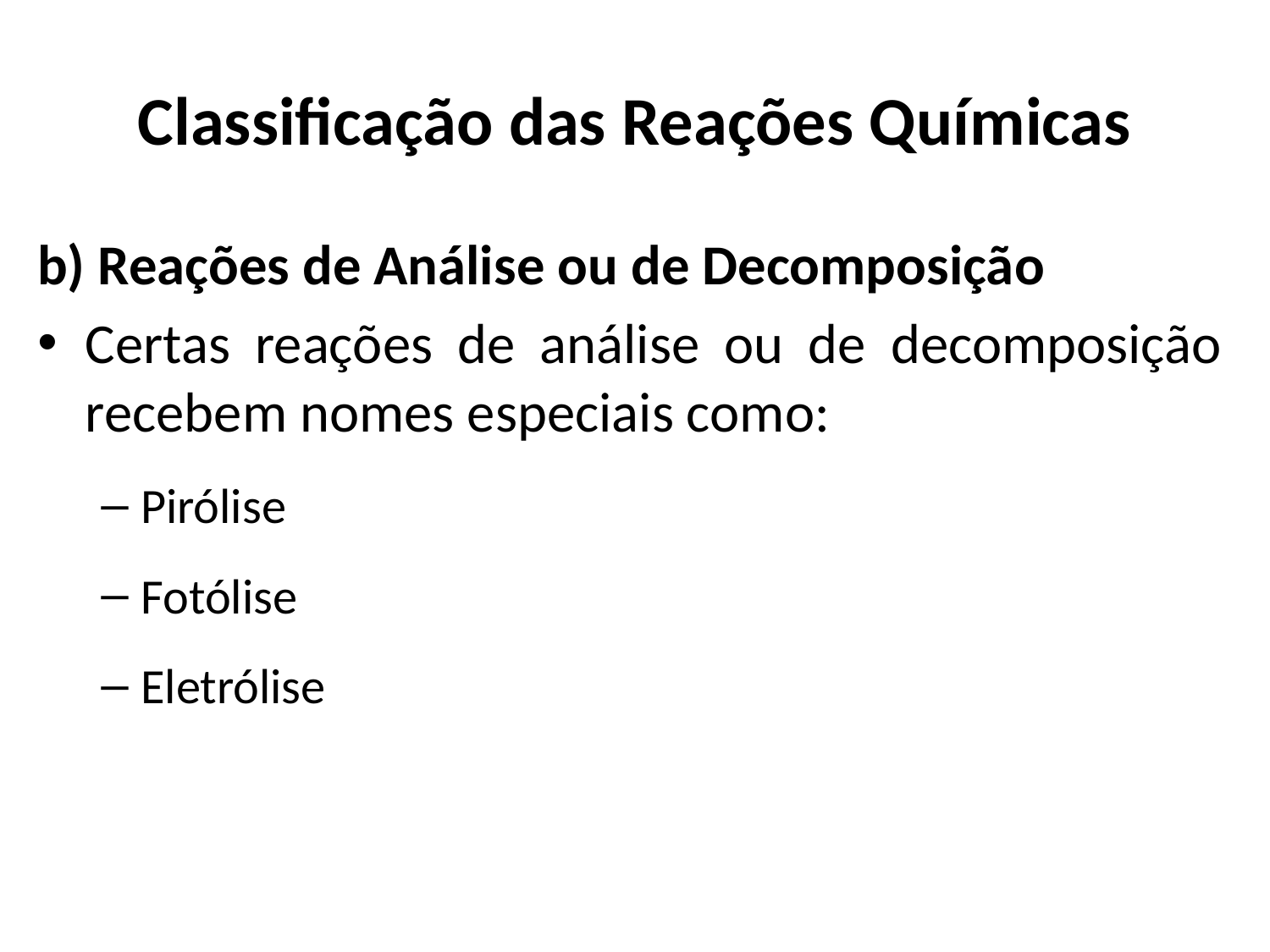

# Classificação das Reações Químicas
b) Reações de Análise ou de Decomposição
Certas reações de análise ou de decomposição recebem nomes especiais como:
Pirólise
Fotólise
Eletrólise